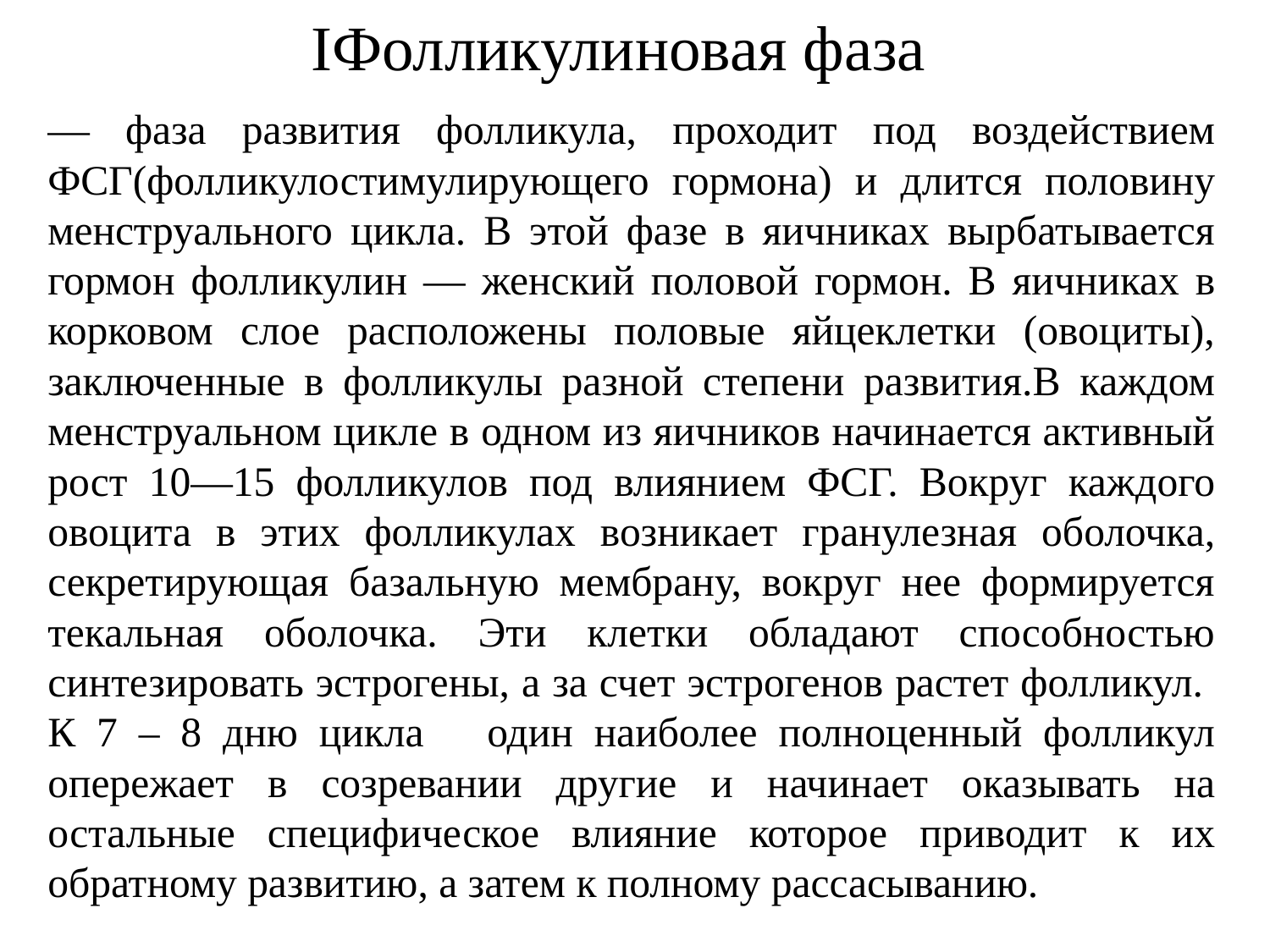

# IФолликулиновая фаза
— фаза развития фолликула, проходит под воздействием ФСГ(фолликулостимулирующего гормона) и длится половину мен­струального цикла. В этой фазе в яичниках вырбатывается гормон фолликулин — женский половой гормон. В яичниках в корковом слое расположены половые яйцеклетки (овоциты), заключенные в фоллику­лы разной степени развития.В каждом менструальном цикле в одном из яичников начинается активный рост 10—15 фолликулов под влиянием ФСГ. Вокруг каждого овоцита в этих фол­ликулах возникает гранулезная оболочка, секретирующая базальную мембрану, вокруг нее формируется текальная оболочка. Эти клетки обладают способностью синтезировать эстрогены, а за счет эстрогенов растет фол­ликул.  К 7 – 8 дню цикла   один наиболее полноценный фолликул опережает в созревании другие и начинает оказывать на остальные специфическое влияние которое приводит к их обратному развитию, а затем к полному рассасыванию.